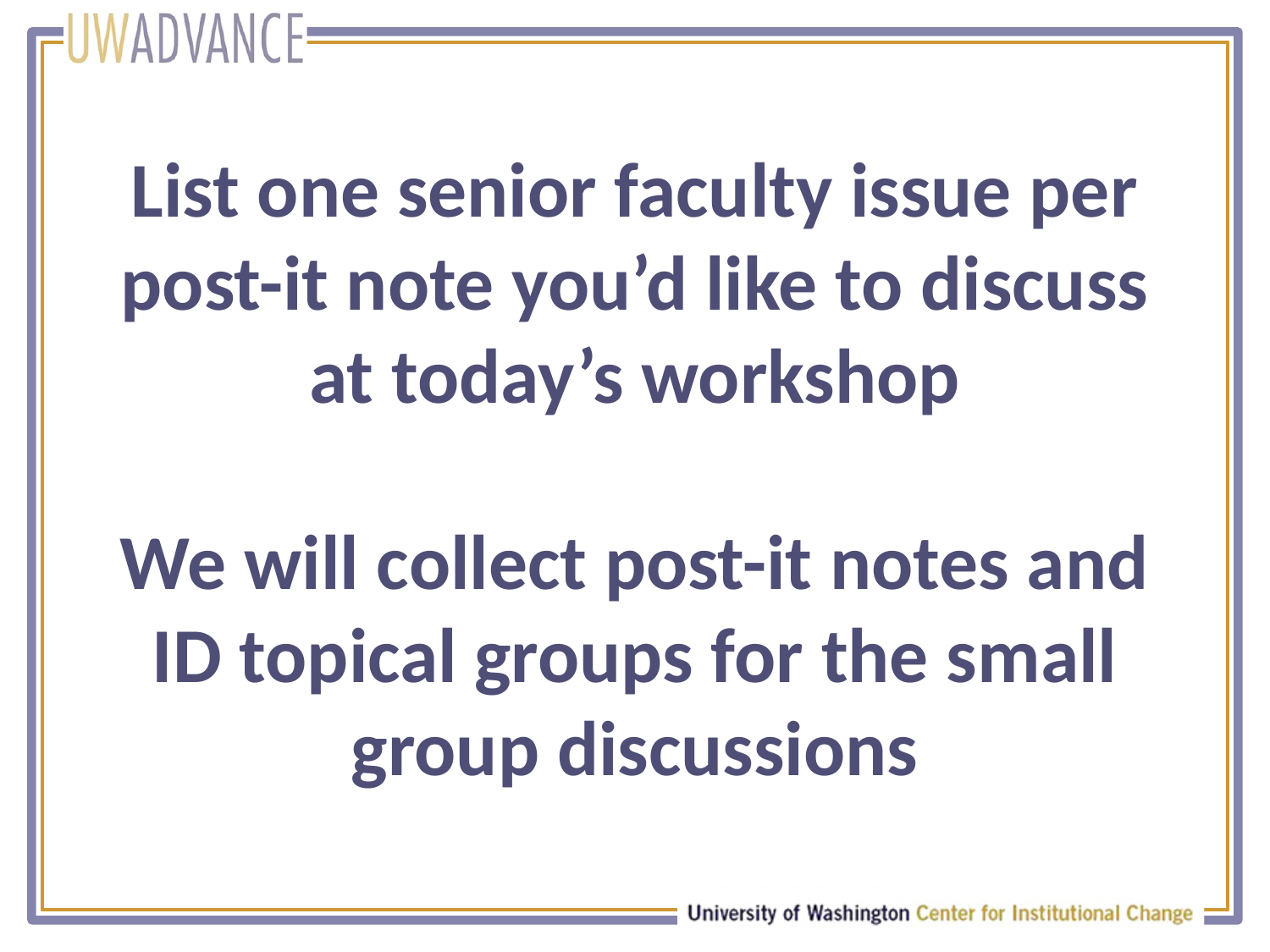

# List one senior faculty issue per post-it note you’d like to discuss at today’s workshop We will collect post-it notes and ID topical groups for the small group discussions